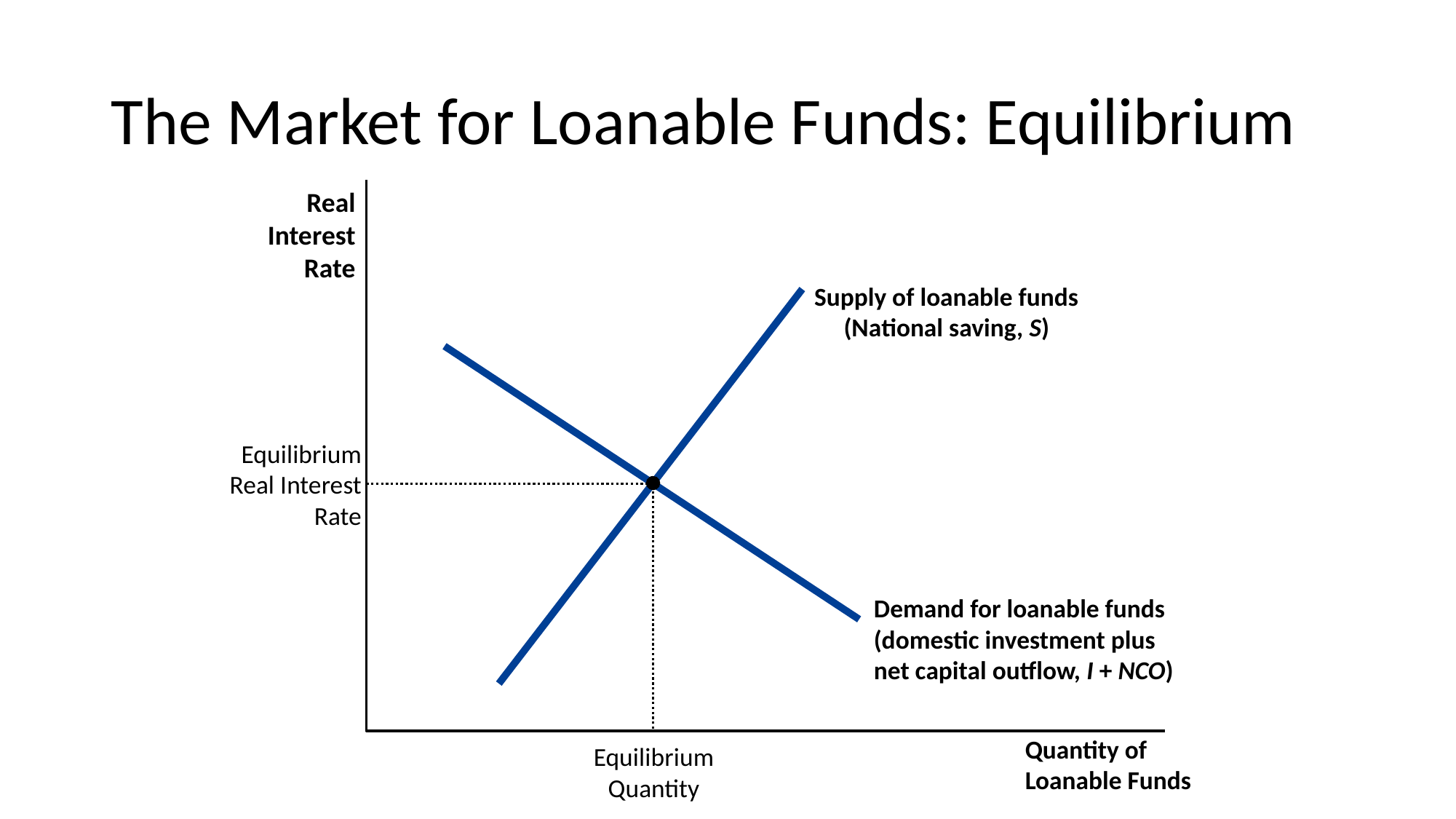

# The Market for Loanable Funds: Equilibrium

Real Interest Rate
Supply of loanable funds
(National saving, S)

Demand for loanable funds
(domestic investment plus
net capital outflow, I + NCO)
Equilibrium Real Interest Rate

Equilibrium Quantity
Quantity of Loanable Funds